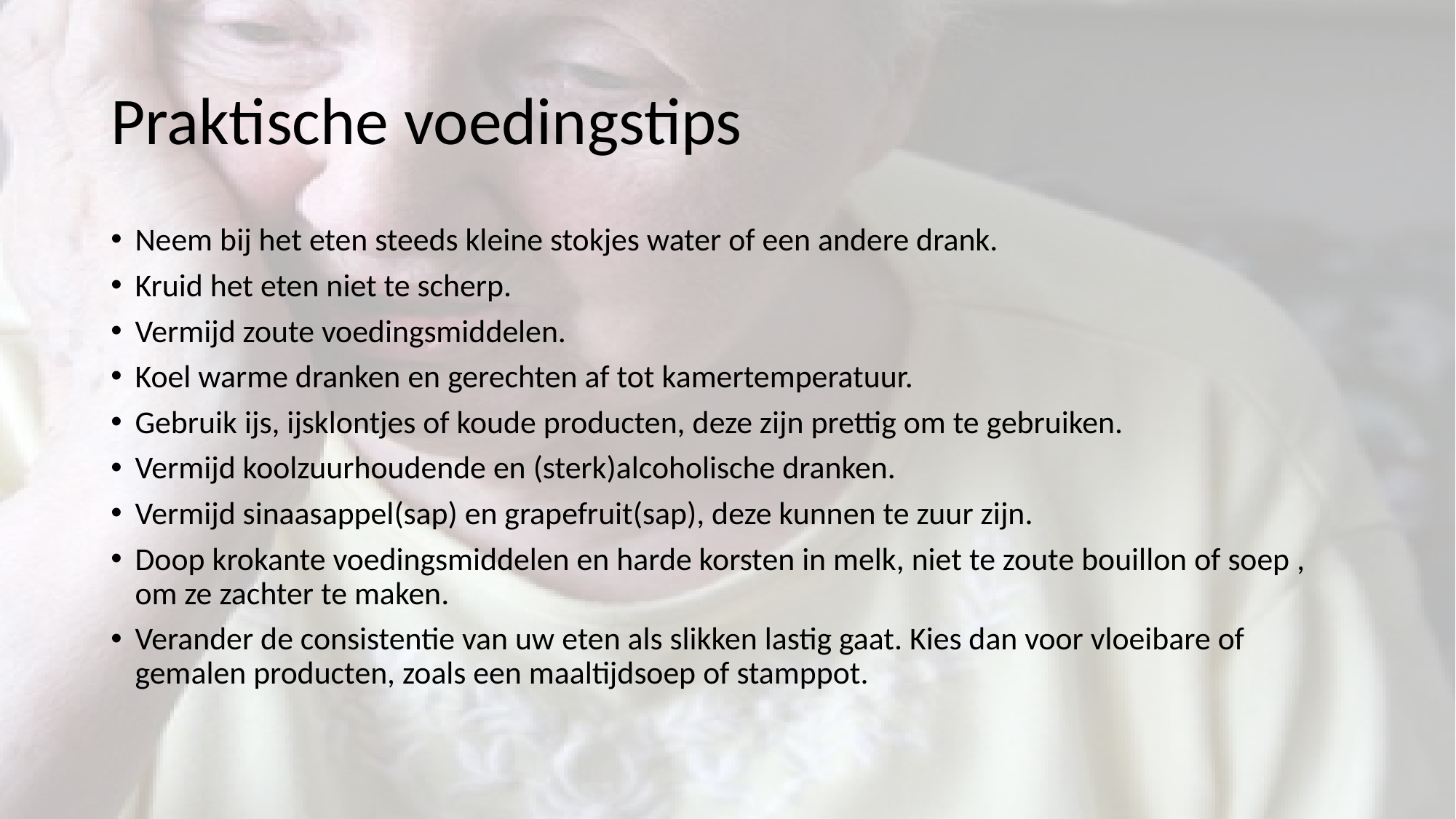

# Praktische voedingstips
Neem bij het eten steeds kleine stokjes water of een andere drank.
Kruid het eten niet te scherp.
Vermijd zoute voedingsmiddelen.
Koel warme dranken en gerechten af tot kamertemperatuur.
Gebruik ijs, ijsklontjes of koude producten, deze zijn prettig om te gebruiken.
Vermijd koolzuurhoudende en (sterk)alcoholische dranken.
Vermijd sinaasappel(sap) en grapefruit(sap), deze kunnen te zuur zijn.
Doop krokante voedingsmiddelen en harde korsten in melk, niet te zoute bouillon of soep , om ze zachter te maken.
Verander de consistentie van uw eten als slikken lastig gaat. Kies dan voor vloeibare of gemalen producten, zoals een maaltijdsoep of stamppot.